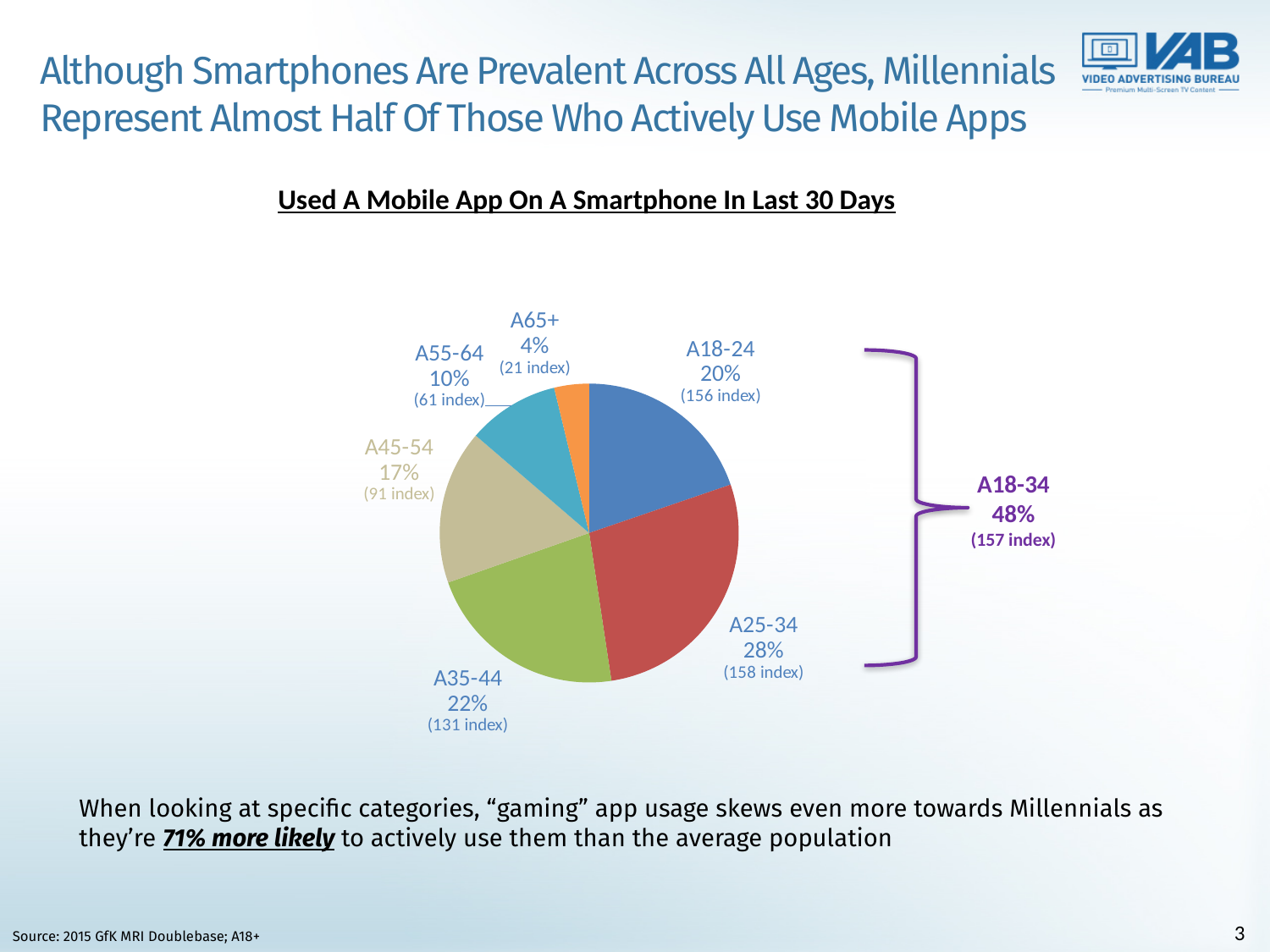

Although Smartphones Are Prevalent Across All Ages, Millennials Represent Almost Half Of Those Who Actively Use Mobile Apps
Used A Mobile App On A Smartphone In Last 30 Days

### Chart:

| Category | % |
|---|---|
| A18-24 | 0.1975 |
| A25-34 | 0.2787 |
| A35-44 | 0.2201 |
| A45-54 | 0.1668 |
| A55-64 | 0.0993 |
| A65+ | 0.0377 |
A18-34
48%
(157 index)
When looking at specific categories, “gaming” app usage skews even more towards Millennials as they’re 71% more likely to actively use them than the average population
3
Source: 2015 GfK MRI Doublebase; A18+